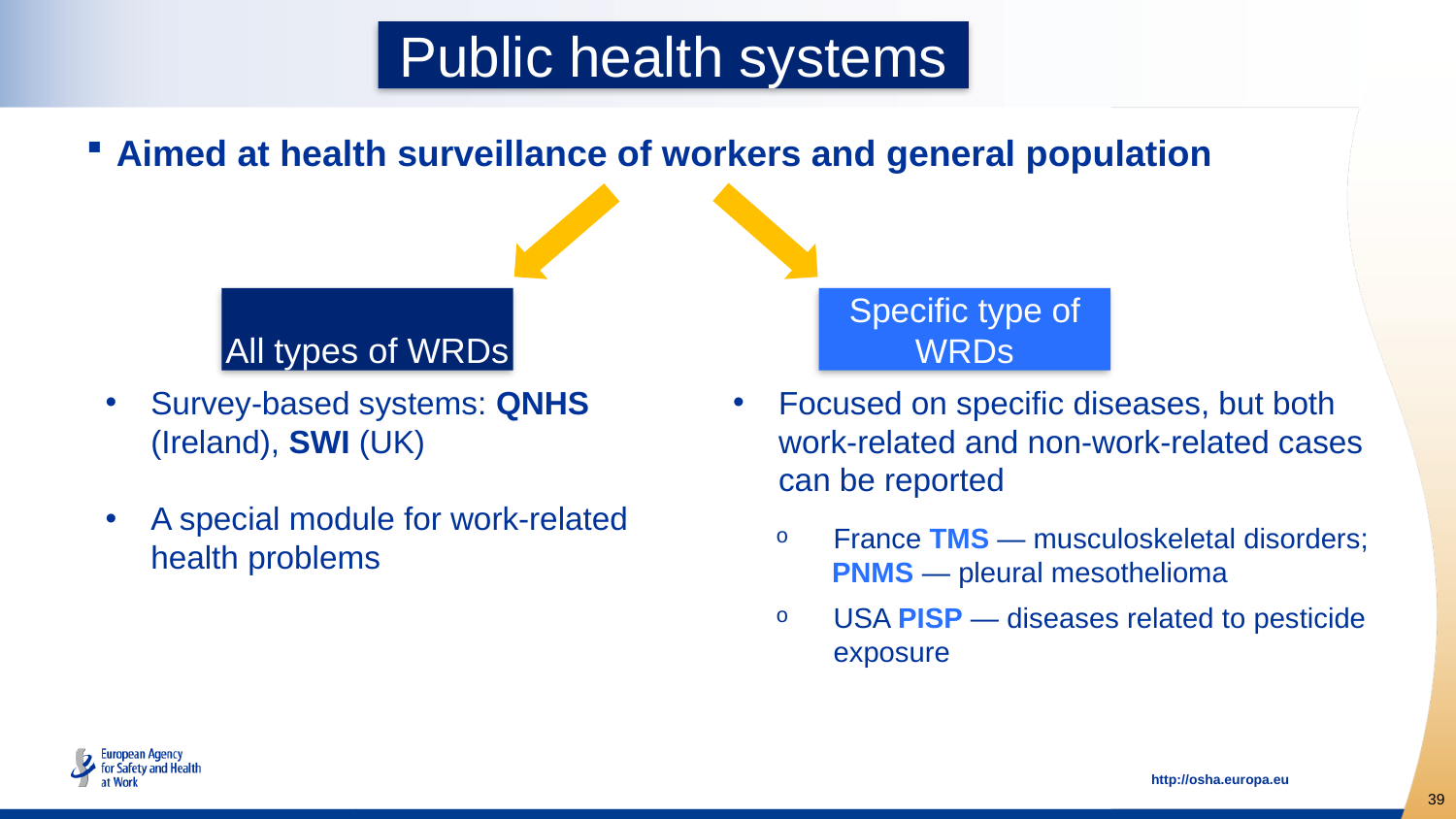

Public health systems
Aimed at health surveillance of workers and general population

All types of WRDs
Specific type of WRDs
Survey-based systems: QNHS (Ireland), SWI (UK)

A special module for work-related health problems
Focused on specific diseases, but both work-related and non-work-related cases can be reported
France TMS — musculoskeletal disorders;
       PNMS — pleural mesothelioma
USA PISP — diseases related to pesticide exposure